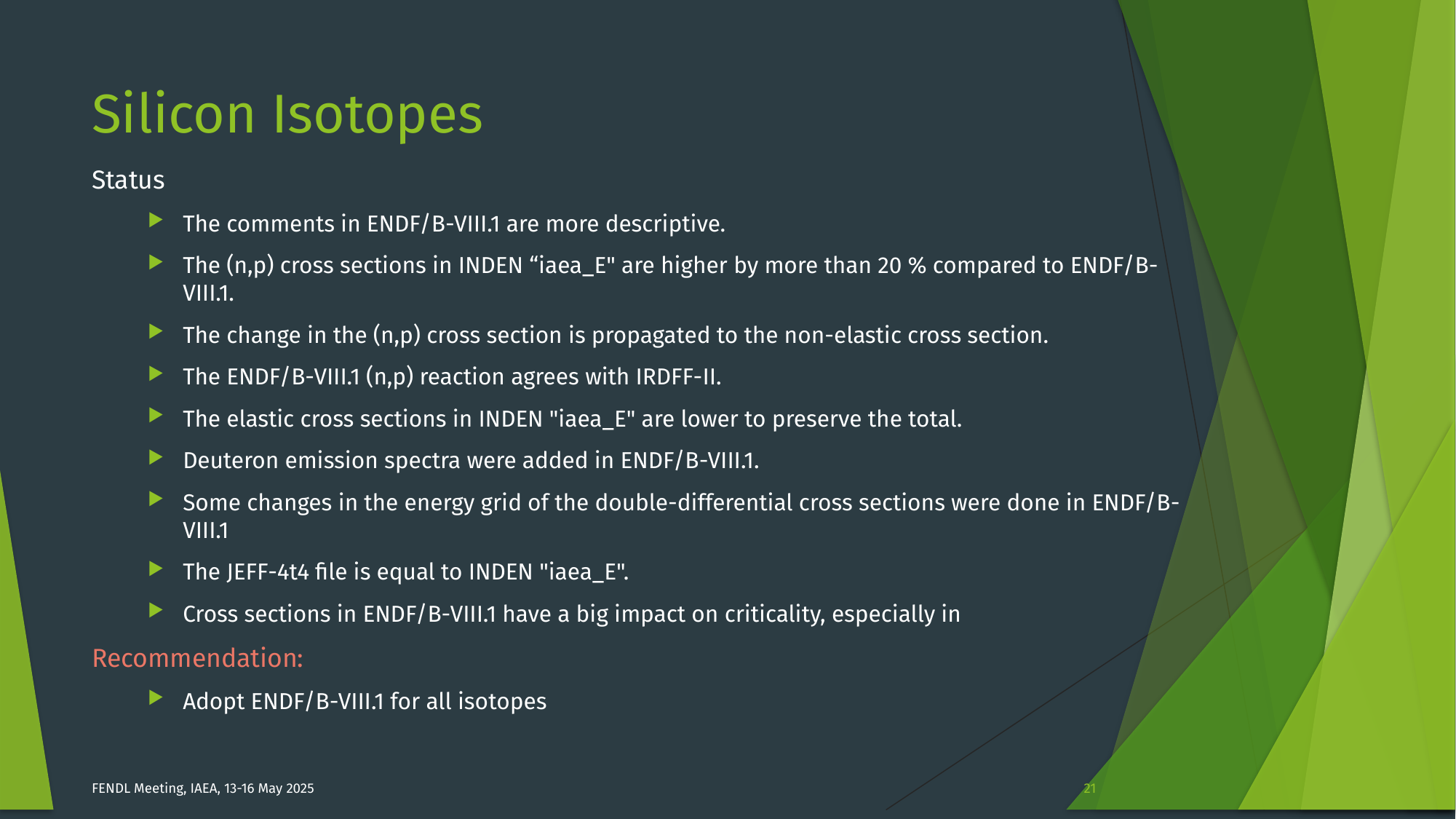

# Silicon Isotopes
Status
The comments in ENDF/B-VIII.1 are more descriptive.
The (n,p) cross sections in INDEN “iaea_E" are higher by more than 20 % compared to ENDF/B-VIII.1.
The change in the (n,p) cross section is propagated to the non-elastic cross section.
The ENDF/B-VIII.1 (n,p) reaction agrees with IRDFF-II.
The elastic cross sections in INDEN "iaea_E" are lower to preserve the total.
Deuteron emission spectra were added in ENDF/B-VIII.1.
Some changes in the energy grid of the double-differential cross sections were done in ENDF/B-VIII.1
The JEFF-4t4 file is equal to INDEN "iaea_E".
Cross sections in ENDF/B-VIII.1 have a big impact on criticality, especially in
Recommendation:
Adopt ENDF/B-VIII.1 for all isotopes

FENDL Meeting, IAEA, 13-16 May 2025
21